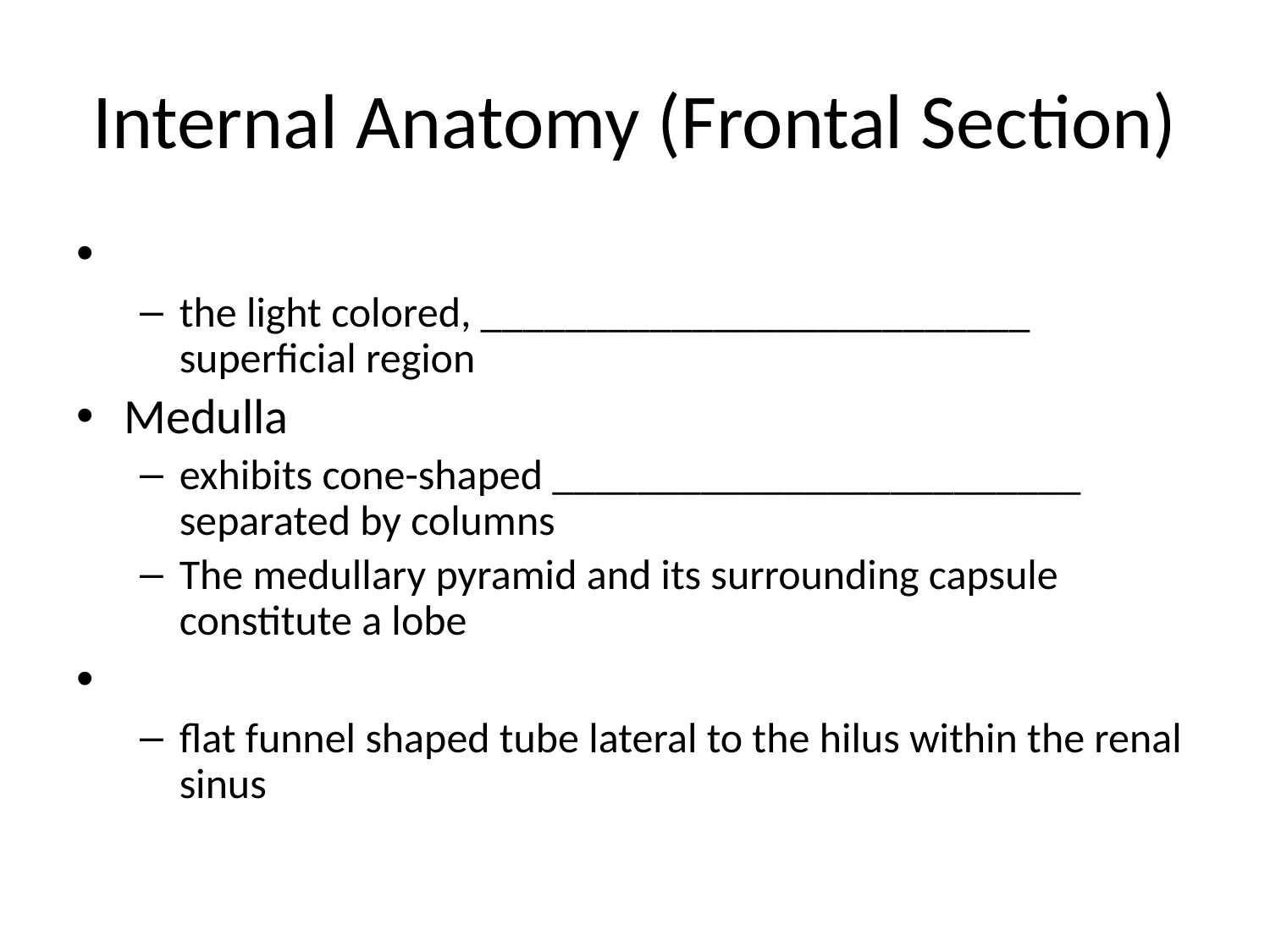

# Internal Anatomy (Frontal Section)

the light colored, __________________________ superficial region
Medulla
exhibits cone-shaped _________________________ separated by columns
The medullary pyramid and its surrounding capsule constitute a lobe

flat funnel shaped tube lateral to the hilus within the renal sinus